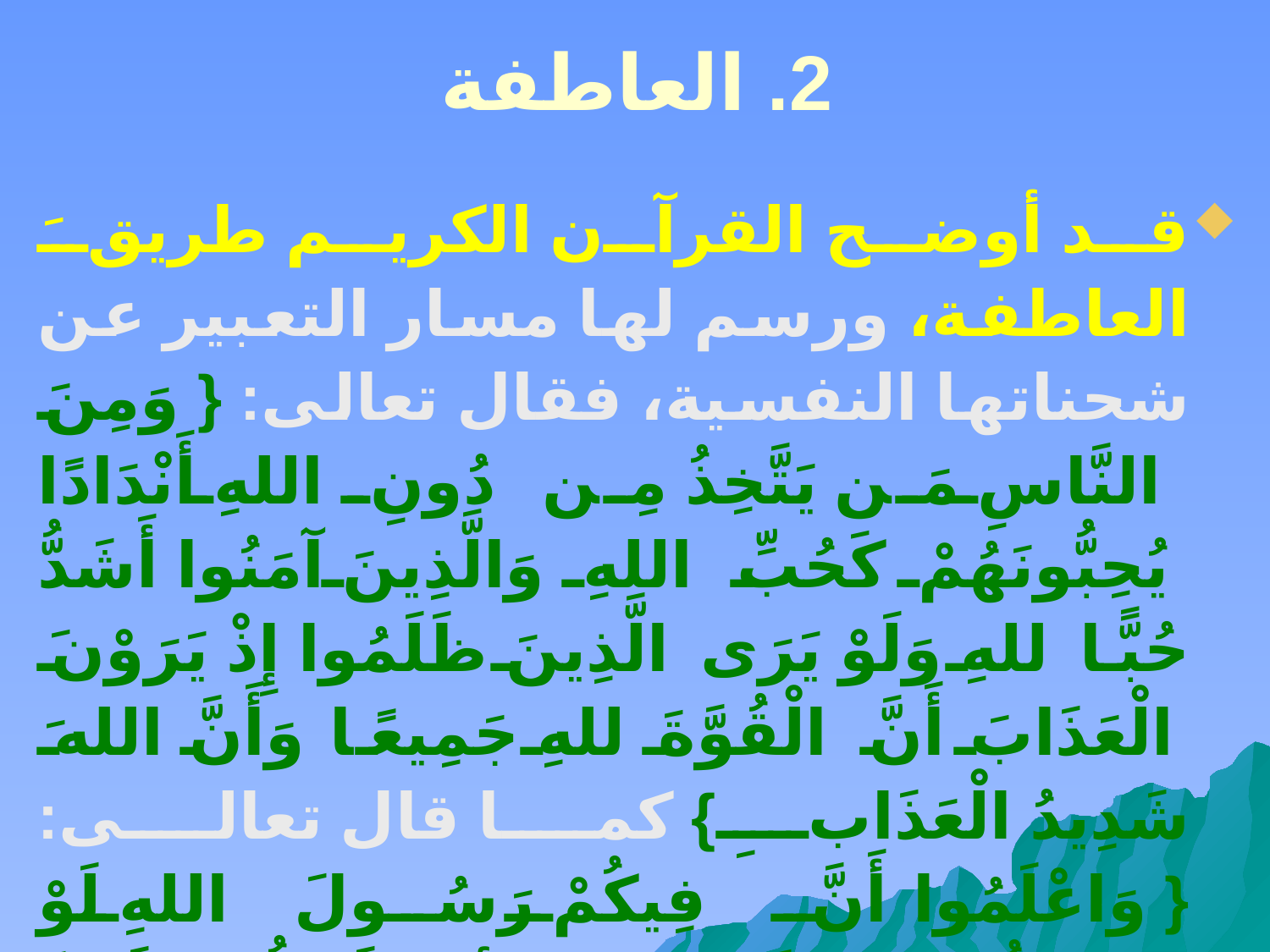

# 2. العاطفة

قد أوضح القرآن الكريم طريقَ العاطفة، ورسم لها مسار التعبير عن شحناتها النفسية، فقال تعالى: { وَمِنَ النَّاسِ مَن يَتَّخِذُ مِن دُونِ اللهِ أَنْدَادًا يُحِبُّونَهُمْ كَحُبِّ اللهِ وَالَّذِينَ آمَنُوا أَشَدُّ حُبًّا للهِ وَلَوْ يَرَى الَّذِينَ ظَلَمُوا إِذْ يَرَوْنَ الْعَذَابَ أَنَّ الْقُوَّةَ للهِ جَمِيعًا وَأَنَّ اللهَ شَدِيدُ الْعَذَابِ} كما قال تعالى: { وَاعْلَمُوا أَنَّ فِيكُمْ رَسُولَ اللهِ لَوْ يُطِيعُكُمْ فِي كَثِيرٍ مِّنَ الأمْرِ لَعَنِتُّمْ وَلَكِنَّ اللهَ حَبَّبَ إِلَيْكُمُ الإيمانَ وَزَيَّنَهُ فِي قُلُوبِكُمْ وَكَرَّهَ إِلَيْكُمُ الْكُفْرَ وَالْفُسُوقَ وَالْعِصْيَانَ أُولَئِكَ هُمُ الرَّاشِدُونَ}